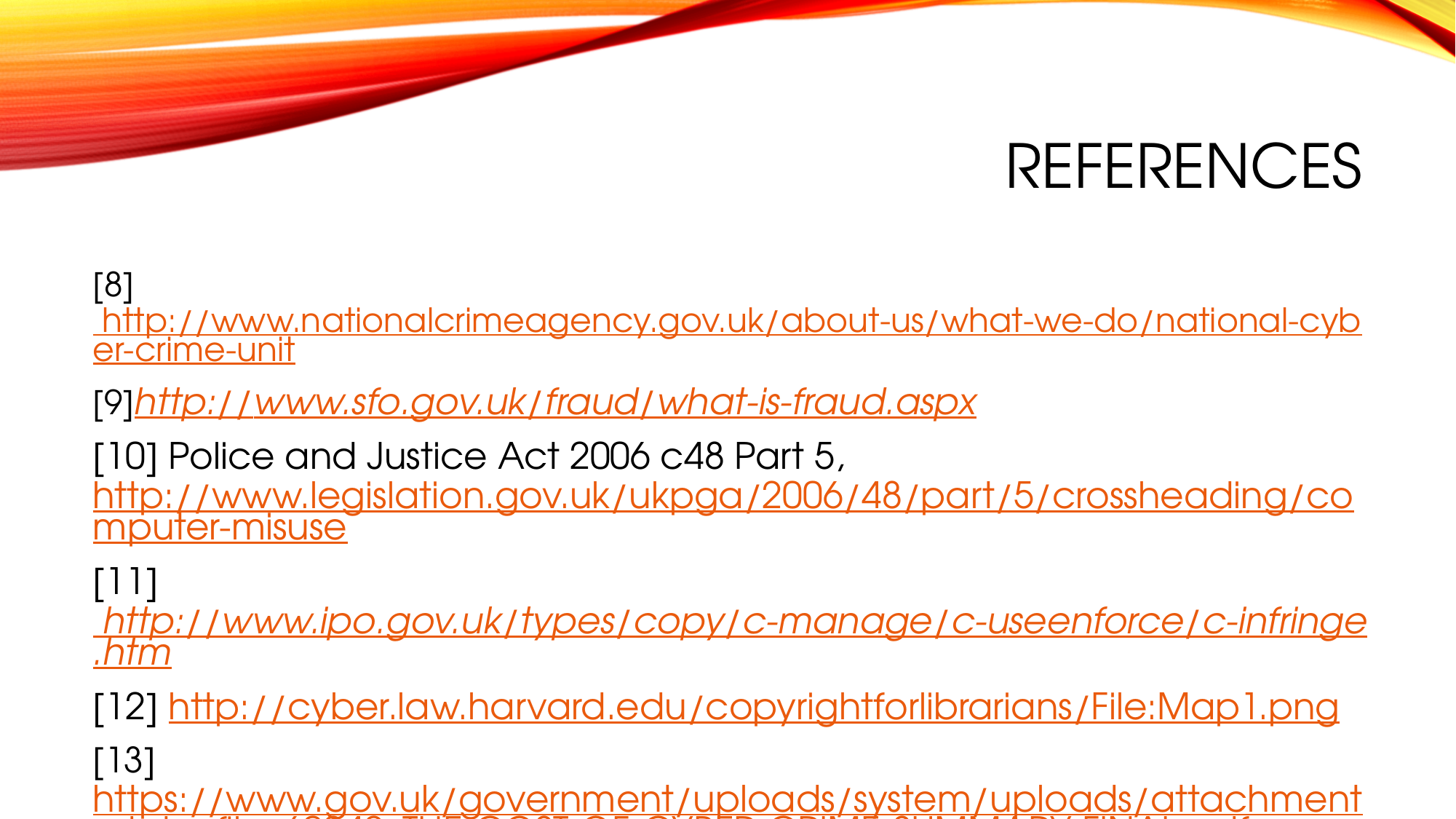

# References
[8] http://www.nationalcrimeagency.gov.uk/about-us/what-we-do/national-cyber-crime-unit
[9]http://www.sfo.gov.uk/fraud/what-is-fraud.aspx
[10] Police and Justice Act 2006 c48 Part 5, http://www.legislation.gov.uk/ukpga/2006/48/part/5/crossheading/computer-misuse
[11] http://www.ipo.gov.uk/types/copy/c-manage/c-useenforce/c-infringe.htm
[12] http://cyber.law.harvard.edu/copyrightforlibrarians/File:Map1.png
[13]https://www.gov.uk/government/uploads/system/uploads/attachment_data/file/60942/THE-COST-OF-CYBER-CRIME-SUMMARY-FINAL.pdf